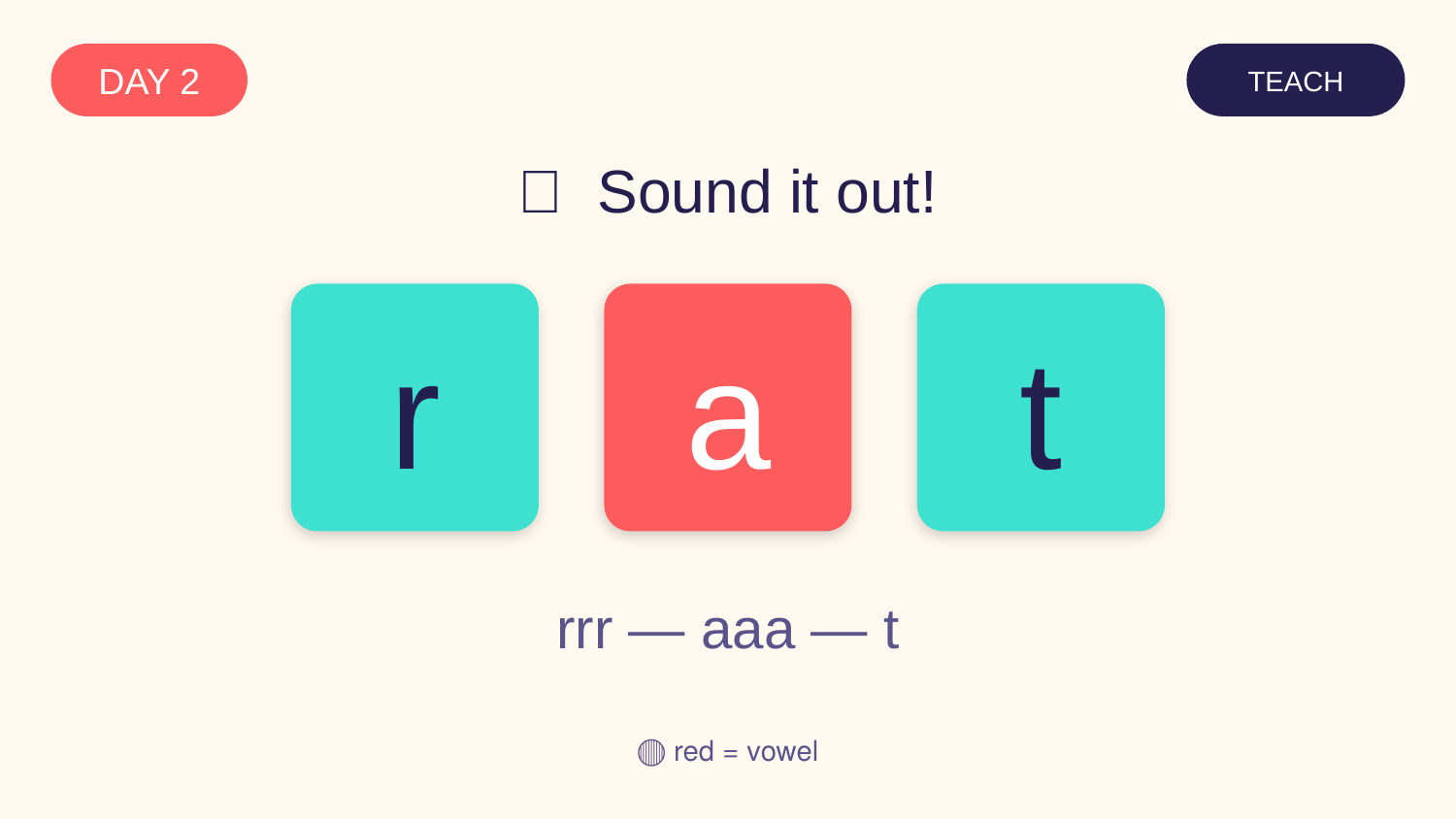

DAY 2

TEACH
🧱  Sound it out!

r

a

t
rrr — aaa — t
🔴 red = vowel